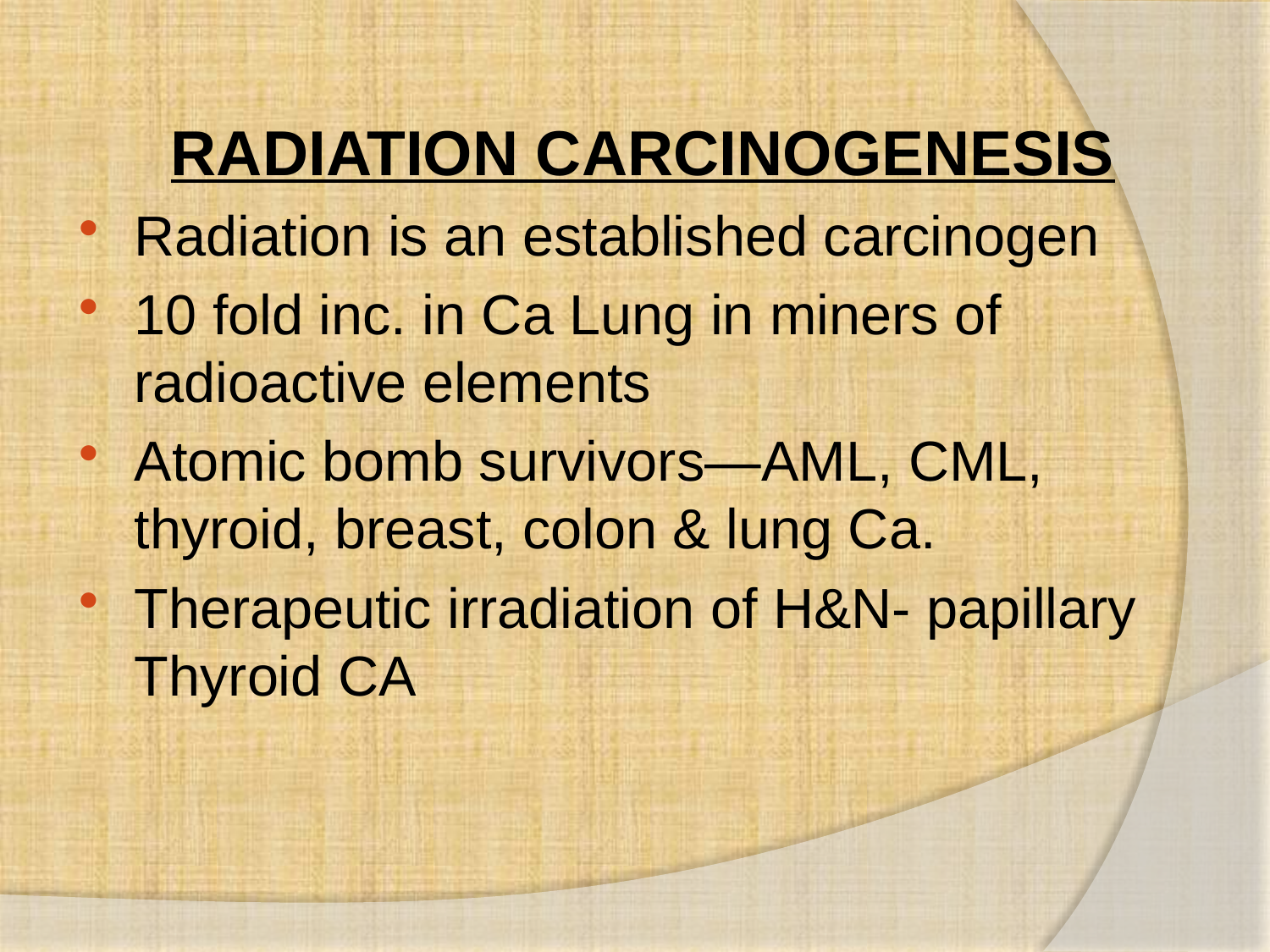

#
RADIATION CARCINOGENESIS
Radiation is an established carcinogen
10 fold inc. in Ca Lung in miners of radioactive elements
Atomic bomb survivors—AML, CML, thyroid, breast, colon & lung Ca.
Therapeutic irradiation of H&N- papillary Thyroid CA